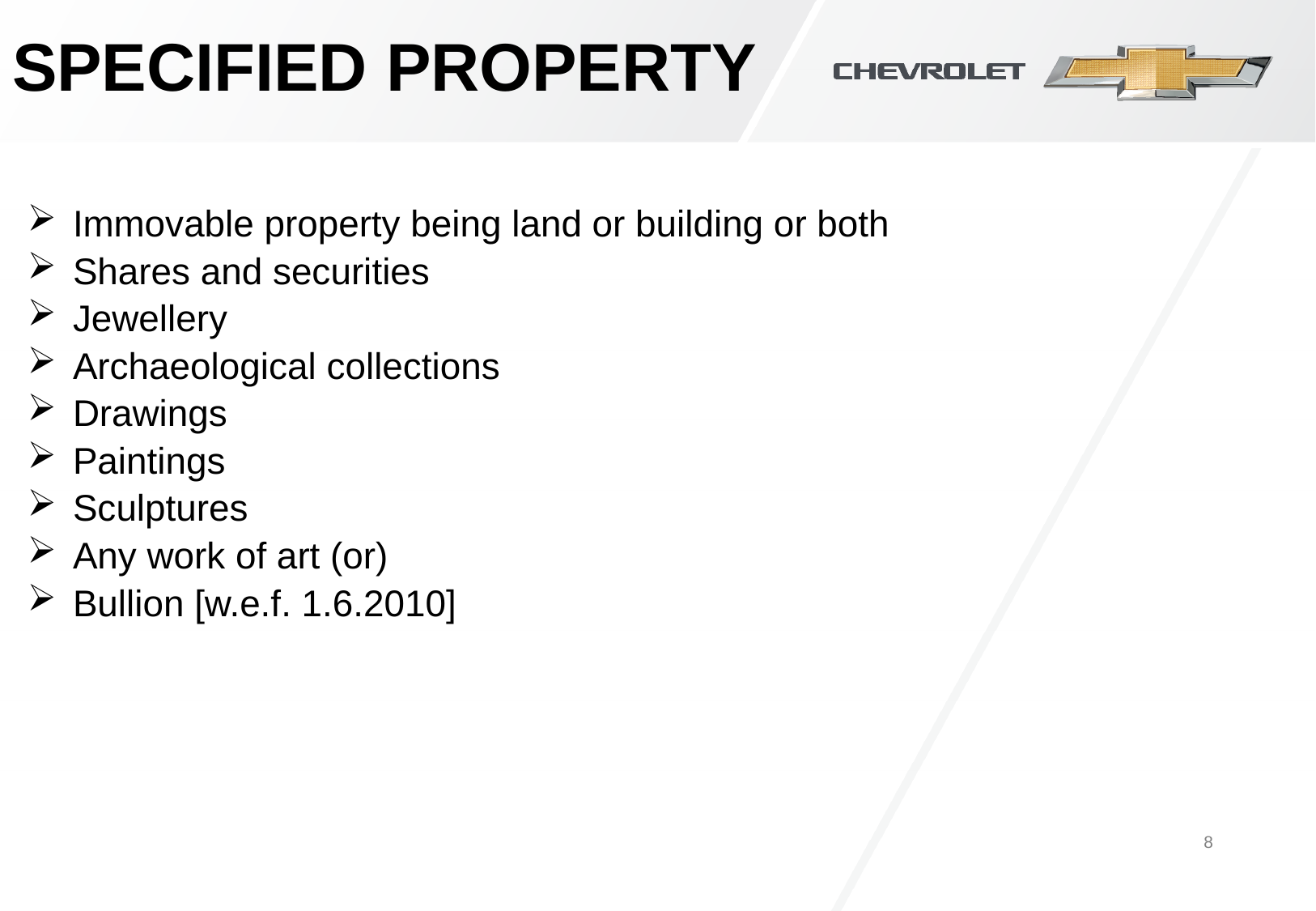

Specified property

Immovable property being land or building or both
Shares and securities
Jewellery
Archaeological collections
Drawings
Paintings
Sculptures
Any work of art (or)
Bullion [w.e.f. 1.6.2010]